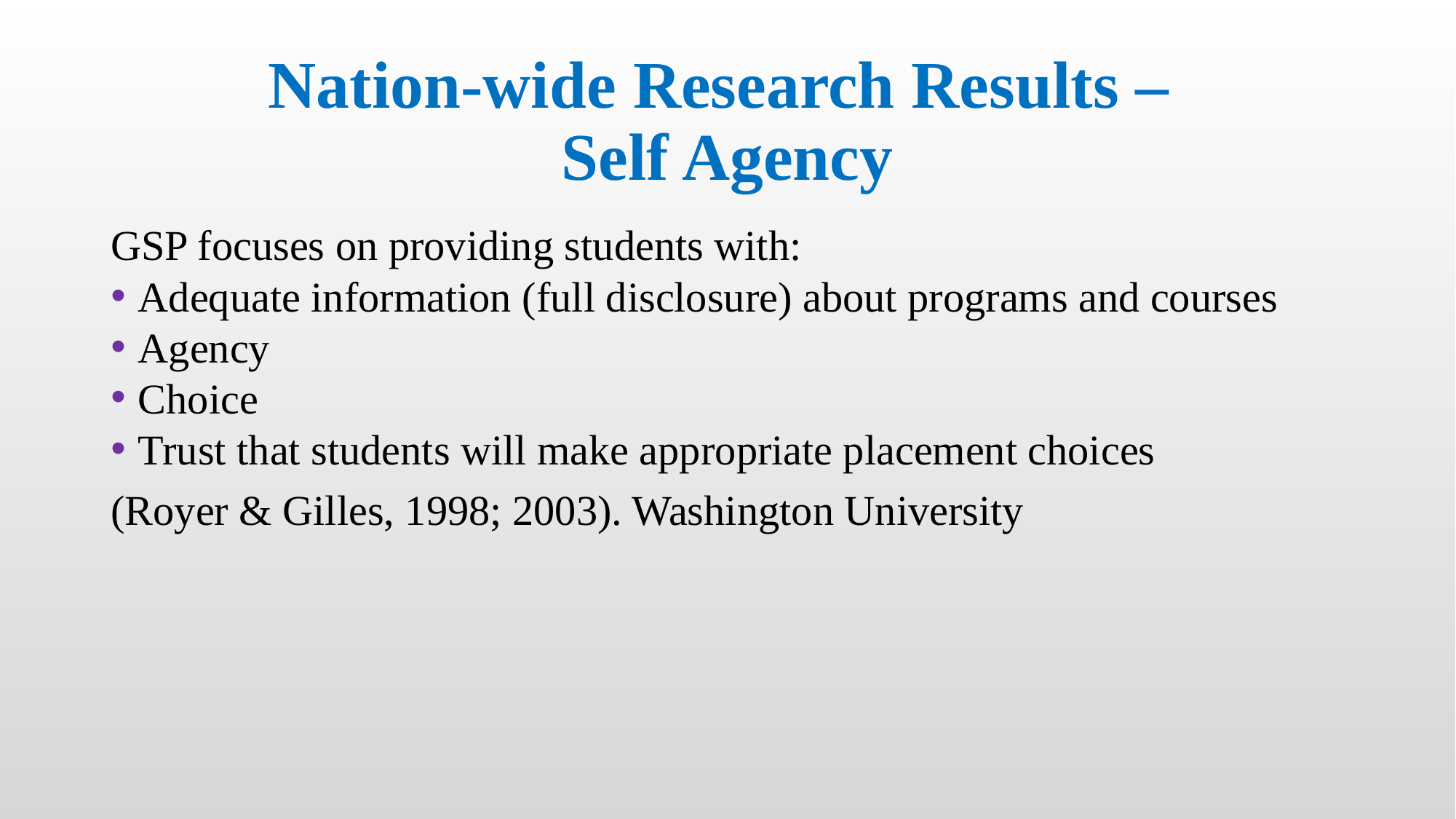

# Nation-wide Research Results – Self Agency
GSP focuses on providing students with:
Adequate information (full disclosure) about programs and courses
Agency
Choice
Trust that students will make appropriate placement choices
(Royer & Gilles, 1998; 2003). Washington University